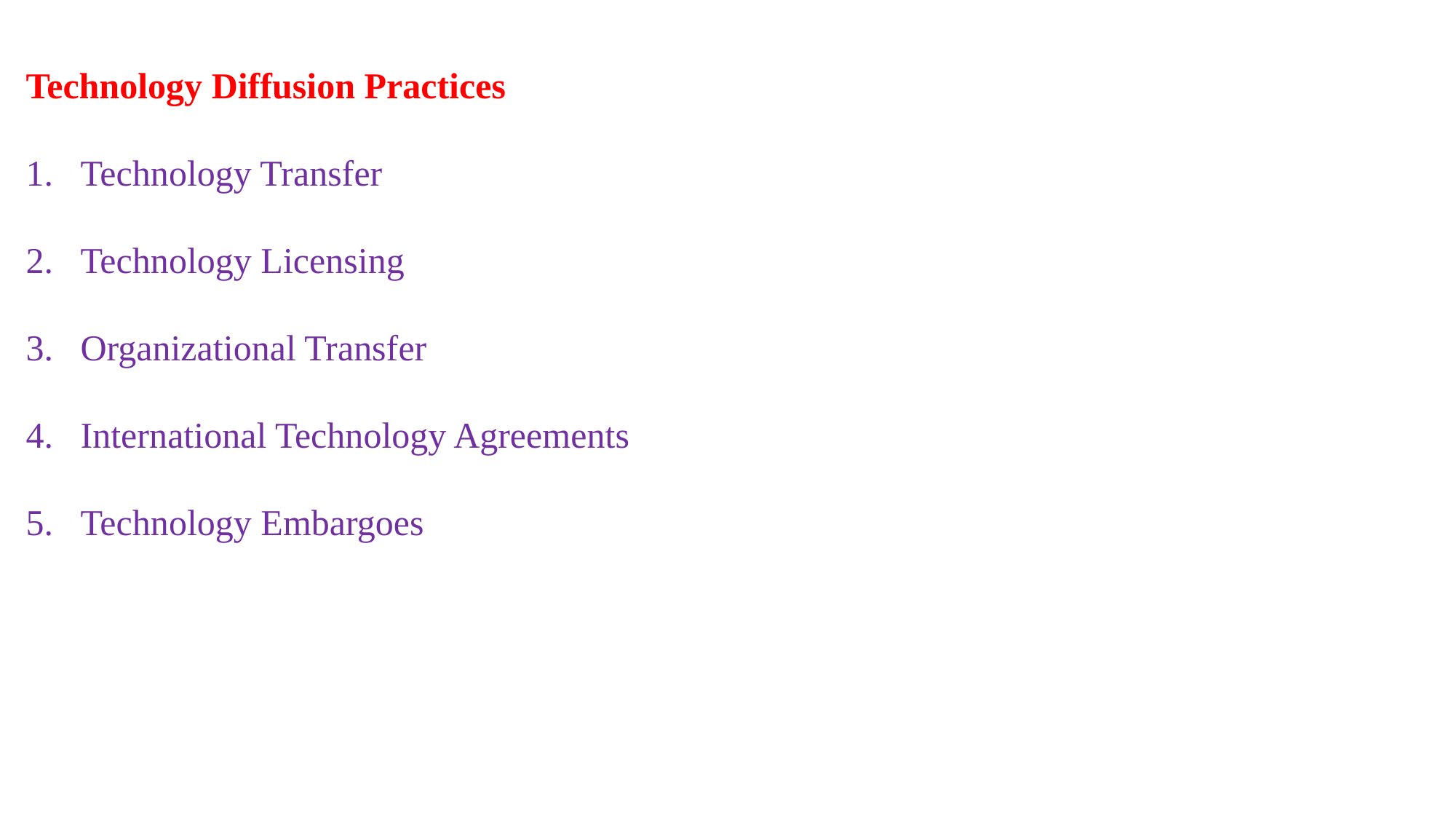

Technology Diffusion Practices
Technology Transfer
Technology Licensing
Organizational Transfer
International Technology Agreements
Technology Embargoes